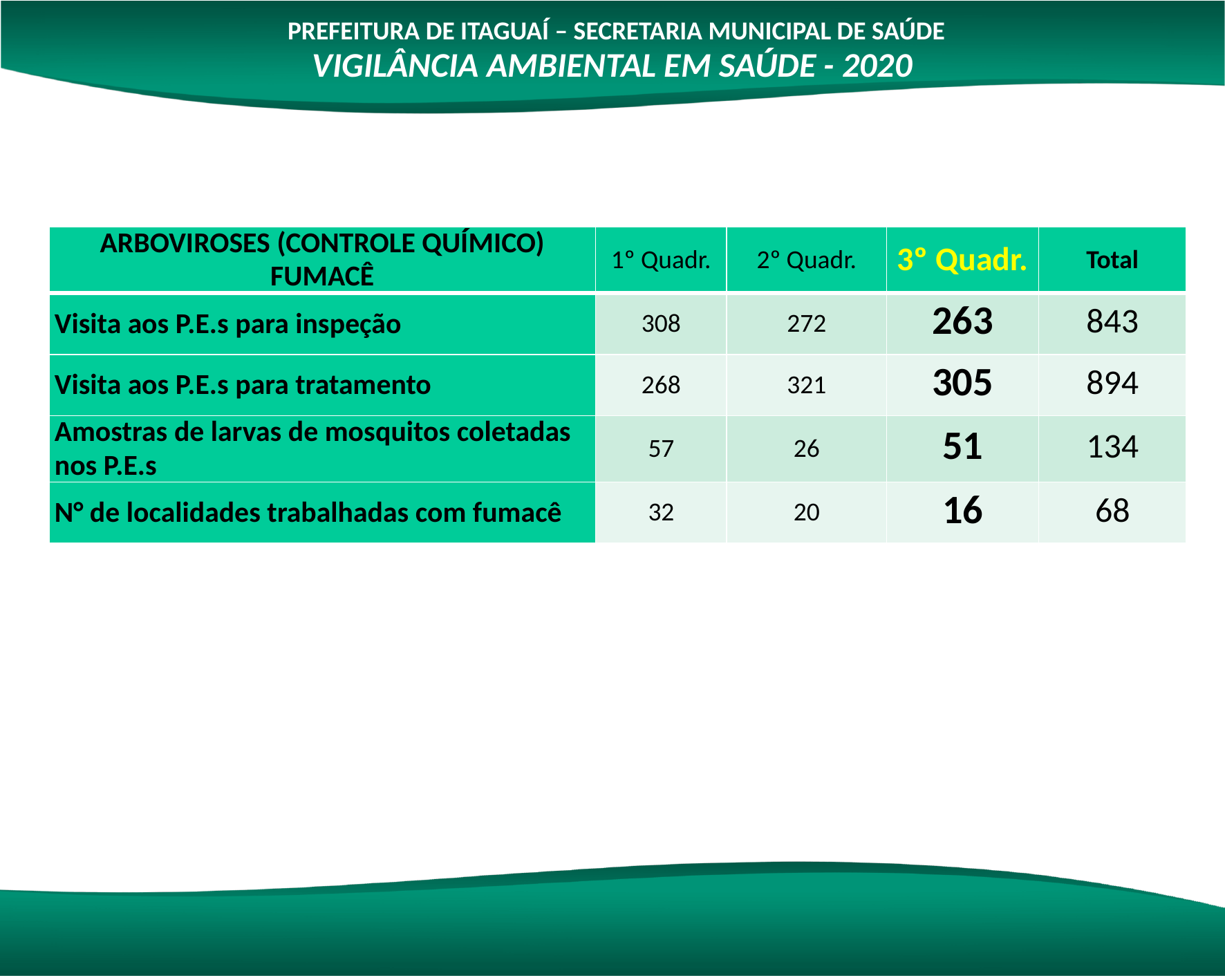

PREFEITURA DE ITAGUAÍ – SECRETARIA MUNICIPAL DE SAÚDE
VIGILÂNCIA AMBIENTAL EM SAÚDE - 2020
| ARBOVIROSES (CONTROLE QUÍMICO) FUMACÊ | 1º Quadr. | 2º Quadr. | 3º Quadr. | Total |
| --- | --- | --- | --- | --- |
| Visita aos P.E.s para inspeção | 308 | 272 | 263 | 843 |
| Visita aos P.E.s para tratamento | 268 | 321 | 305 | 894 |
| Amostras de larvas de mosquitos coletadas nos P.E.s | 57 | 26 | 51 | 134 |
| N° de localidades trabalhadas com fumacê | 32 | 20 | 16 | 68 |